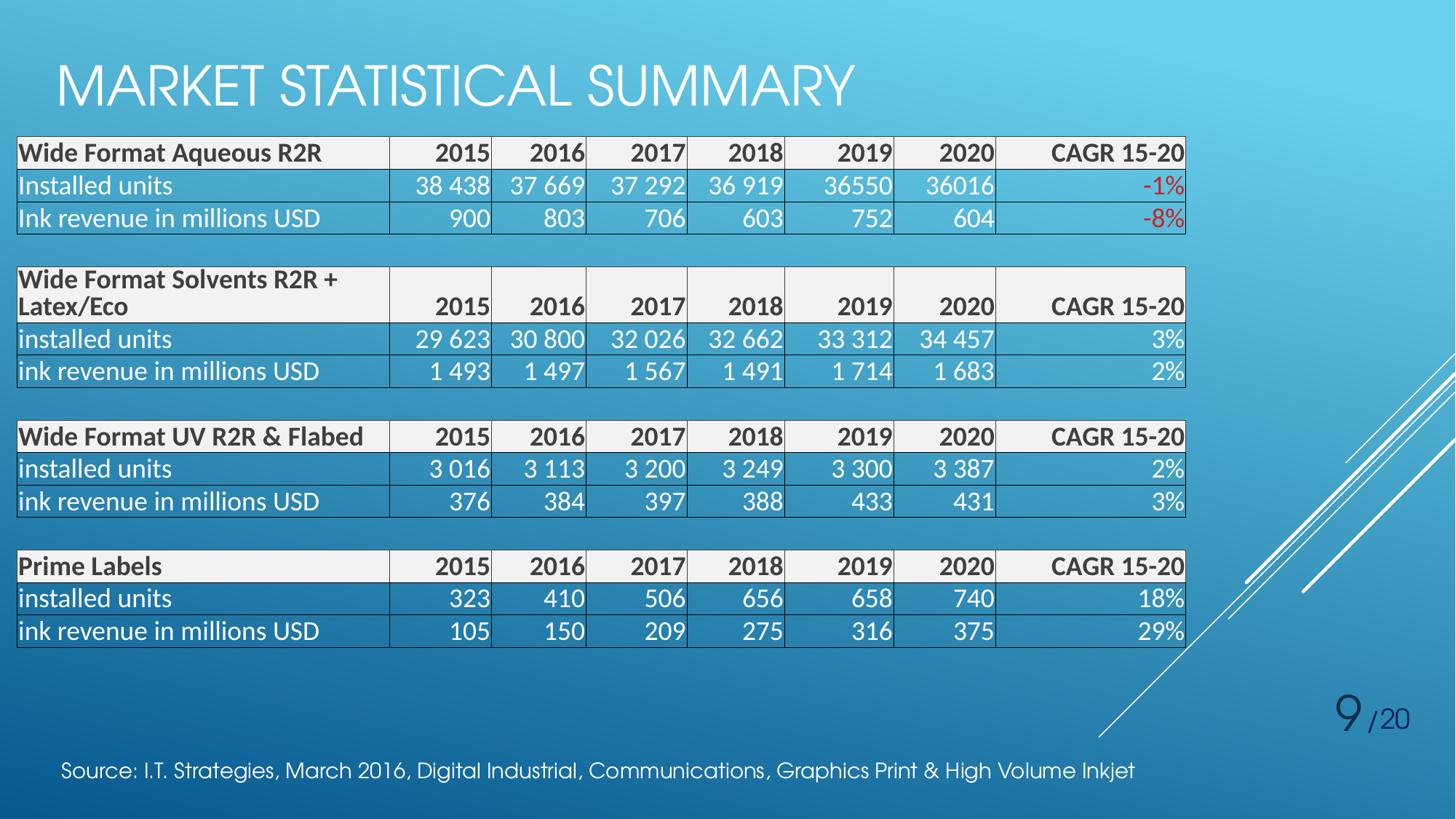

# Market Statistical Summary
| Wide Format Aqueous R2R | 2015 | 2016 | 2017 | 2018 | 2019 | 2020 | CAGR 15-20 |
| --- | --- | --- | --- | --- | --- | --- | --- |
| Installed units | 38 438 | 37 669 | 37 292 | 36 919 | 36550 | 36016 | -1% |
| Ink revenue in millions USD | 900 | 803 | 706 | 603 | 752 | 604 | -8% |
|  |  |  |  |  |  |  |  |
| Wide Format Solvents R2R + Latex/Eco | 2015 | 2016 | 2017 | 2018 | 2019 | 2020 | CAGR 15-20 |
| installed units | 29 623 | 30 800 | 32 026 | 32 662 | 33 312 | 34 457 | 3% |
| ink revenue in millions USD | 1 493 | 1 497 | 1 567 | 1 491 | 1 714 | 1 683 | 2% |
|  |  |  |  |  |  |  |  |
| Wide Format UV R2R & Flabed | 2015 | 2016 | 2017 | 2018 | 2019 | 2020 | CAGR 15-20 |
| installed units | 3 016 | 3 113 | 3 200 | 3 249 | 3 300 | 3 387 | 2% |
| ink revenue in millions USD | 376 | 384 | 397 | 388 | 433 | 431 | 3% |
|  |  |  |  |  |  |  |  |
| Prime Labels | 2015 | 2016 | 2017 | 2018 | 2019 | 2020 | CAGR 15-20 |
| installed units | 323 | 410 | 506 | 656 | 658 | 740 | 18% |
| ink revenue in millions USD | 105 | 150 | 209 | 275 | 316 | 375 | 29% |
9
/20
Source: I.T. Strategies, March 2016, Digital Industrial, Communications, Graphics Print & High Volume Inkjet